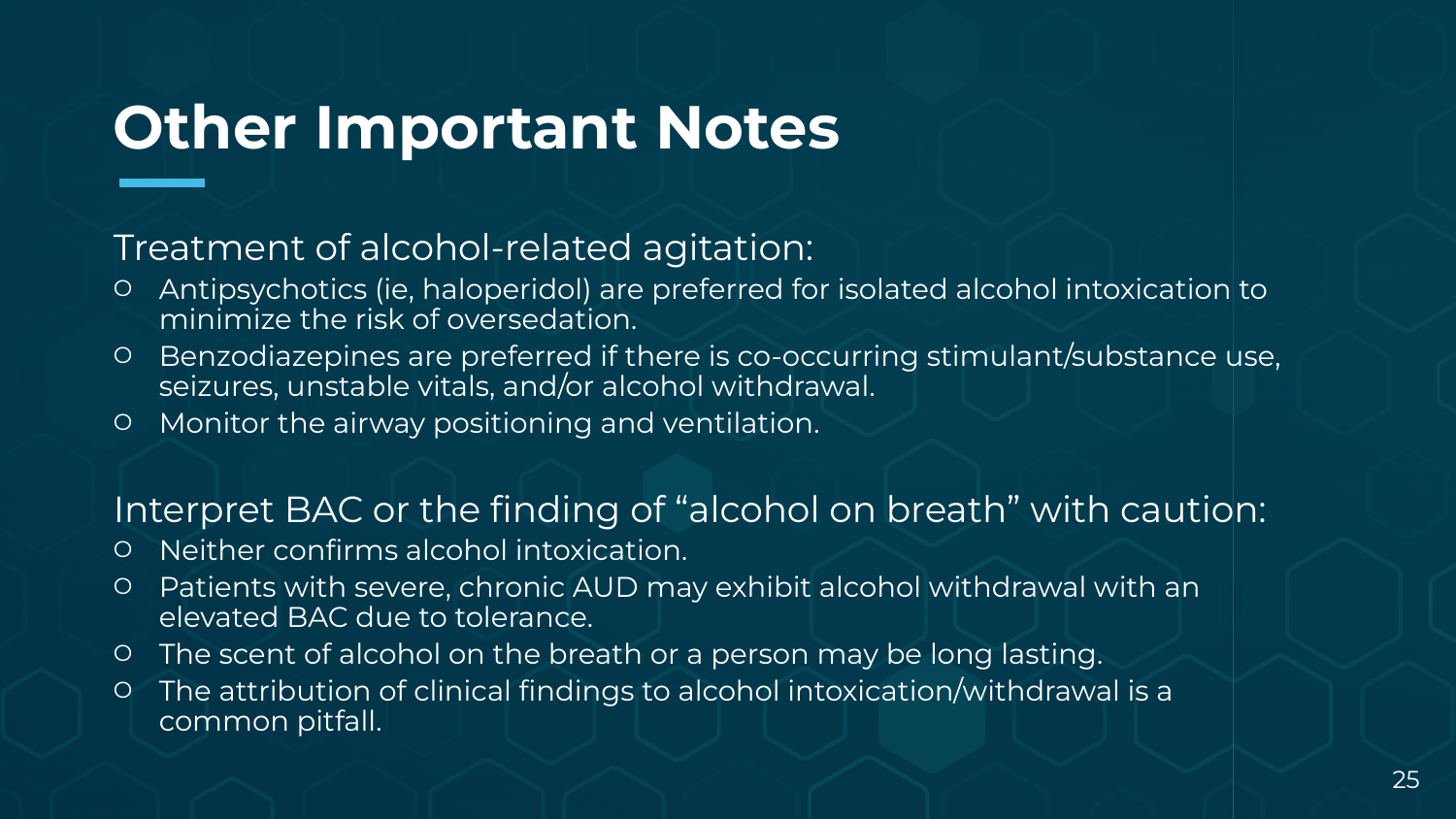

Other Important Notes
Treatment of alcohol-related agitation:
Antipsychotics (ie, haloperidol) are preferred for isolated alcohol intoxication to minimize the risk of oversedation.
Benzodiazepines are preferred if there is co-occurring stimulant/substance use, seizures, unstable vitals, and/or alcohol withdrawal.
Monitor the airway positioning and ventilation.

Interpret BAC or the finding of “alcohol on breath” with caution:
Neither confirms alcohol intoxication.
Patients with severe, chronic AUD may exhibit alcohol withdrawal with an elevated BAC due to tolerance.
The scent of alcohol on the breath or a person may be long lasting.
The attribution of clinical findings to alcohol intoxication/withdrawal is a common pitfall.